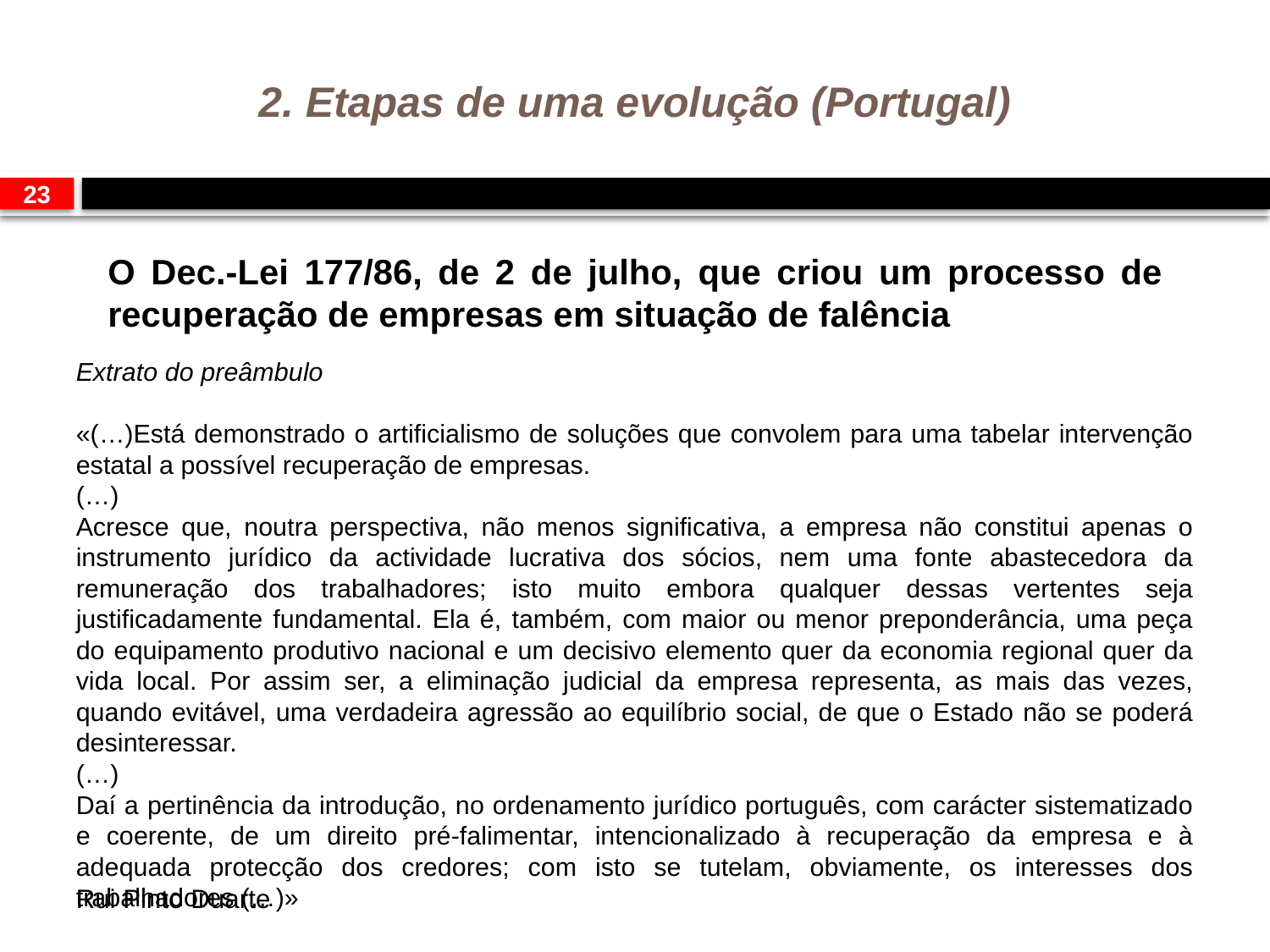

# 2. Etapas de uma evolução (Portugal)
23
O Dec.-Lei 177/86, de 2 de julho, que criou um processo de recuperação de empresas em situação de falência
Extrato do preâmbulo

«(…)Está demonstrado o artificialismo de soluções que convolem para uma tabelar intervenção estatal a possível recuperação de empresas.
(…)
Acresce que, noutra perspectiva, não menos significativa, a empresa não constitui apenas o instrumento jurídico da actividade lucrativa dos sócios, nem uma fonte abastecedora da remuneração dos trabalhadores; isto muito embora qualquer dessas vertentes seja justificadamente fundamental. Ela é, também, com maior ou menor preponderância, uma peça do equipamento produtivo nacional e um decisivo elemento quer da economia regional quer da vida local. Por assim ser, a eliminação judicial da empresa representa, as mais das vezes, quando evitável, uma verdadeira agressão ao equilíbrio social, de que o Estado não se poderá desinteressar.
(…)
Daí a pertinência da introdução, no ordenamento jurídico português, com carácter sistematizado e coerente, de um direito pré-falimentar, intencionalizado à recuperação da empresa e à adequada protecção dos credores; com isto se tutelam, obviamente, os interesses dos trabalhadores (…)»

Rui Pinto Duarte